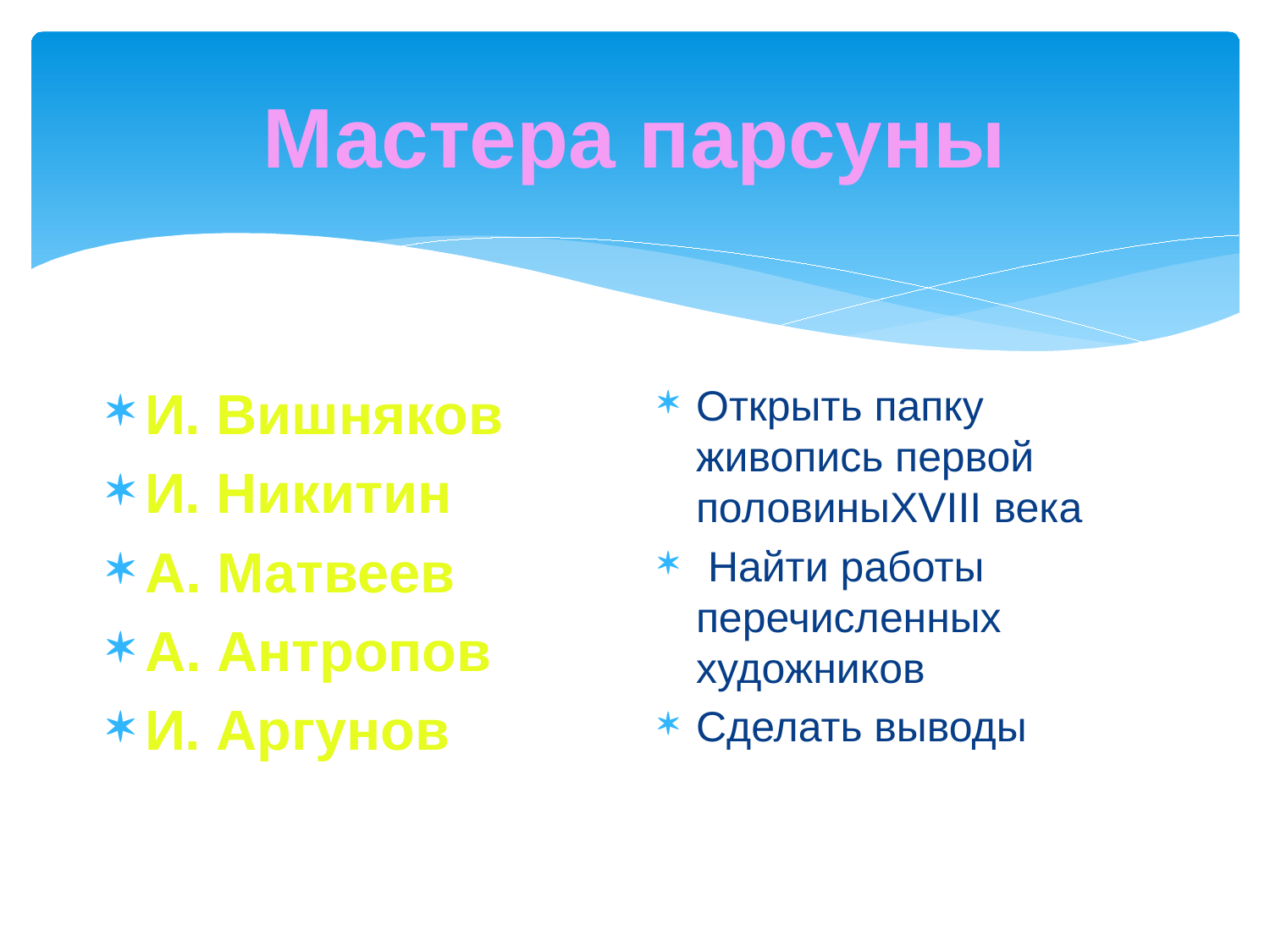

# Мастера парсуны
И. Вишняков
И. Никитин
А. Матвеев
А. Антропов
И. Аргунов

Открыть папку живопись первой половиныXVIII века
 Найти работы перечисленных художников
Сделать выводы